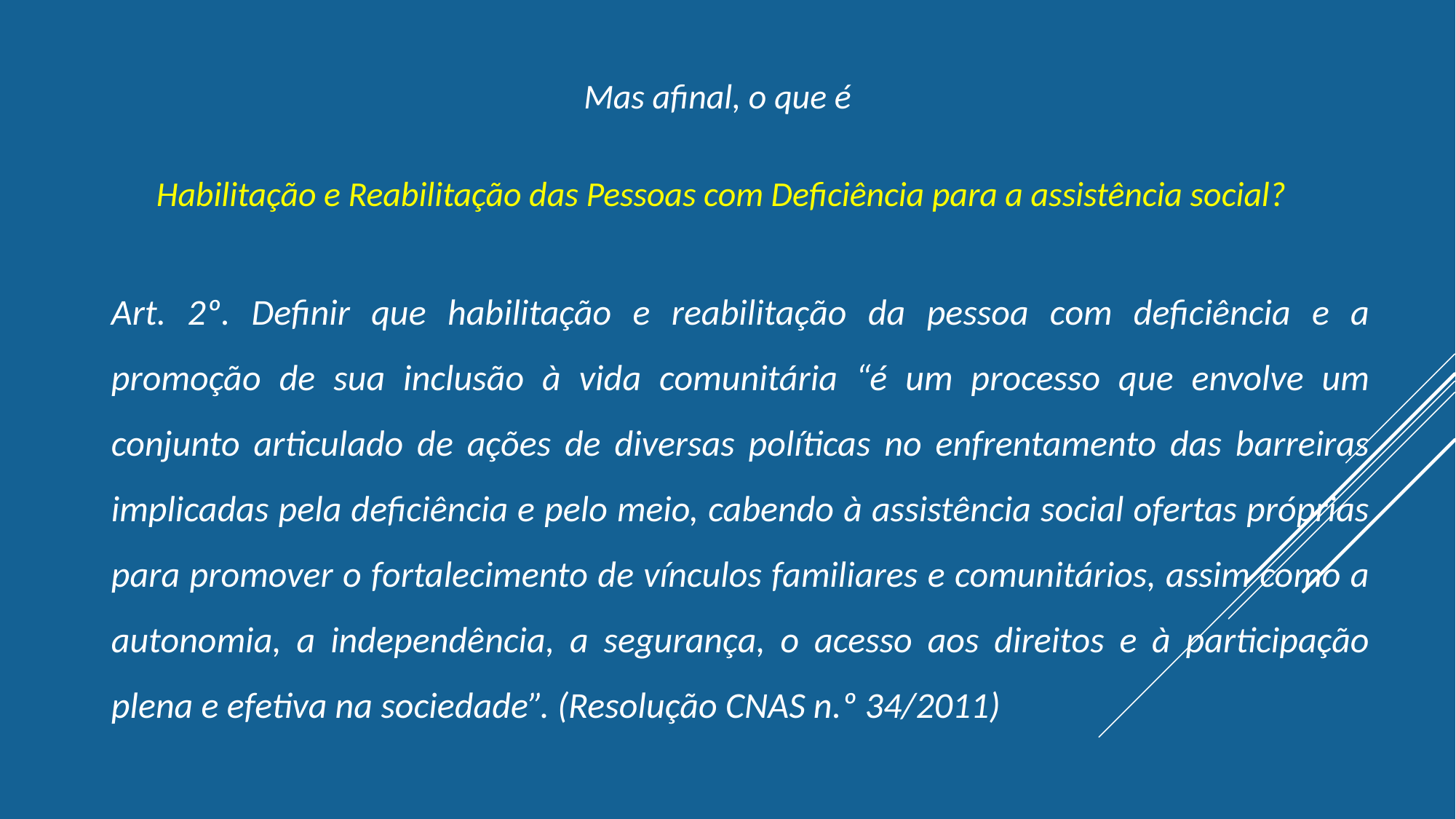

Mas afinal, o que é
Habilitação e Reabilitação das Pessoas com Deficiência para a assistência social?
# Art. 2º. Definir que habilitação e reabilitação da pessoa com deficiência e a promoção de sua inclusão à vida comunitária “é um processo que envolve um conjunto articulado de ações de diversas políticas no enfrentamento das barreiras implicadas pela deficiência e pelo meio, cabendo à assistência social ofertas próprias para promover o fortalecimento de vínculos familiares e comunitários, assim como a autonomia, a independência, a segurança, o acesso aos direitos e à participação plena e efetiva na sociedade”. (Resolução CNAS n.º 34/2011)